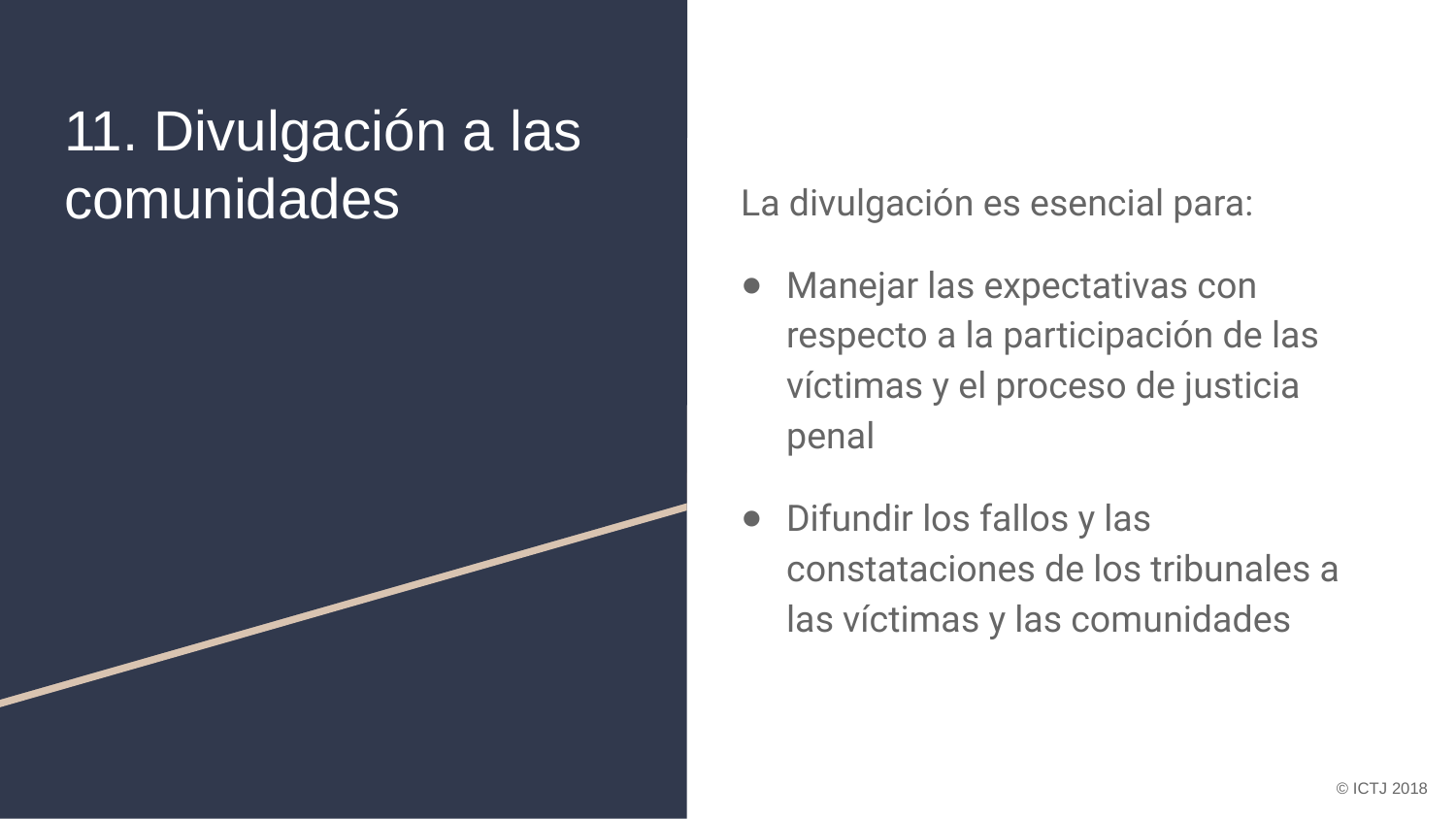

# 11. Divulgación a las comunidades
La divulgación es esencial para:
Manejar las expectativas con respecto a la participación de las víctimas y el proceso de justicia penal
Difundir los fallos y las constataciones de los tribunales a las víctimas y las comunidades
© ICTJ 2018